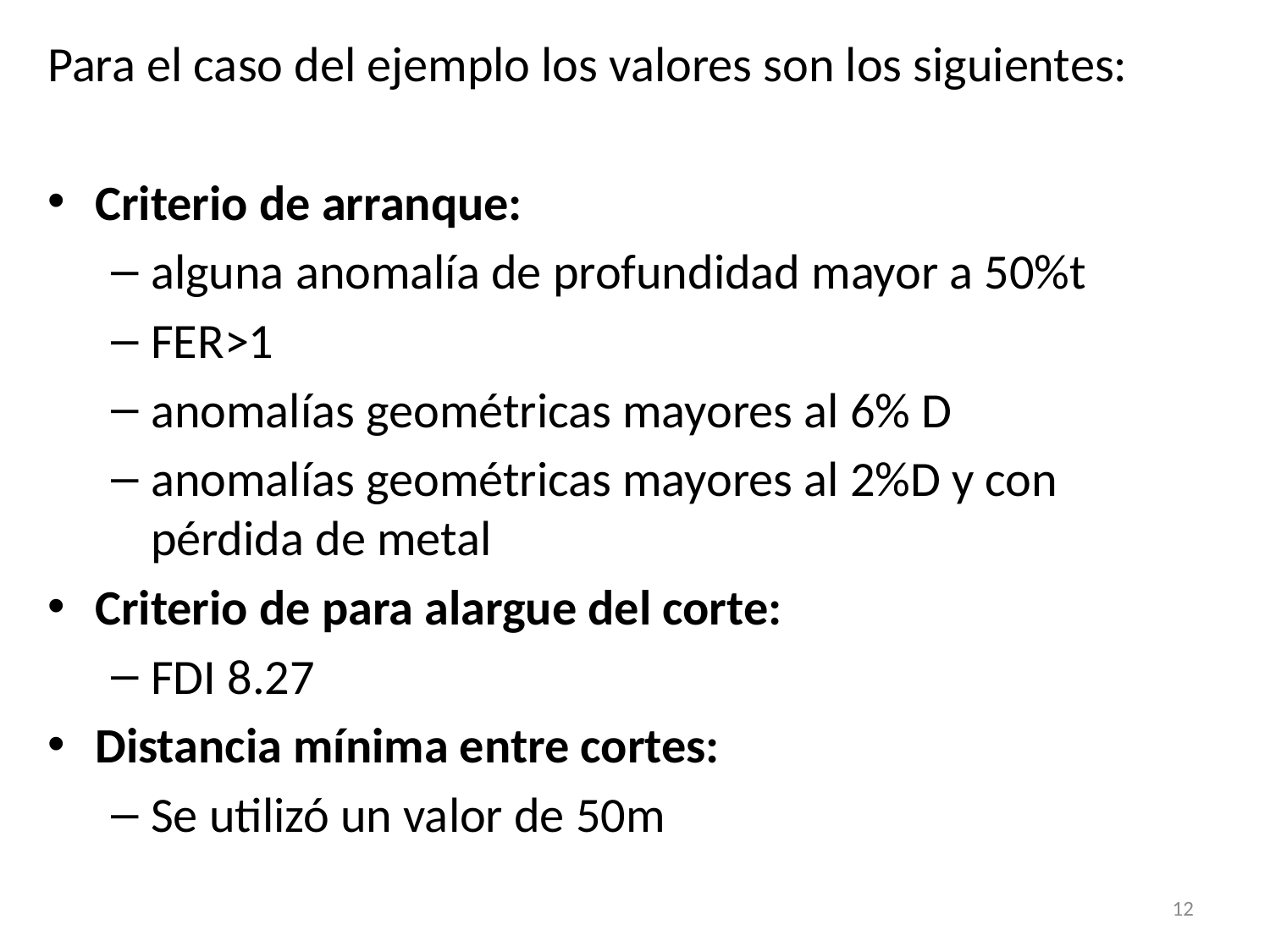

Para el caso del ejemplo los valores son los siguientes:

Criterio de arranque:
alguna anomalía de profundidad mayor a 50%t
FER>1
anomalías geométricas mayores al 6% D
anomalías geométricas mayores al 2%D y con pérdida de metal
Criterio de para alargue del corte:
FDI 8.27
Distancia mínima entre cortes:
Se utilizó un valor de 50m

12